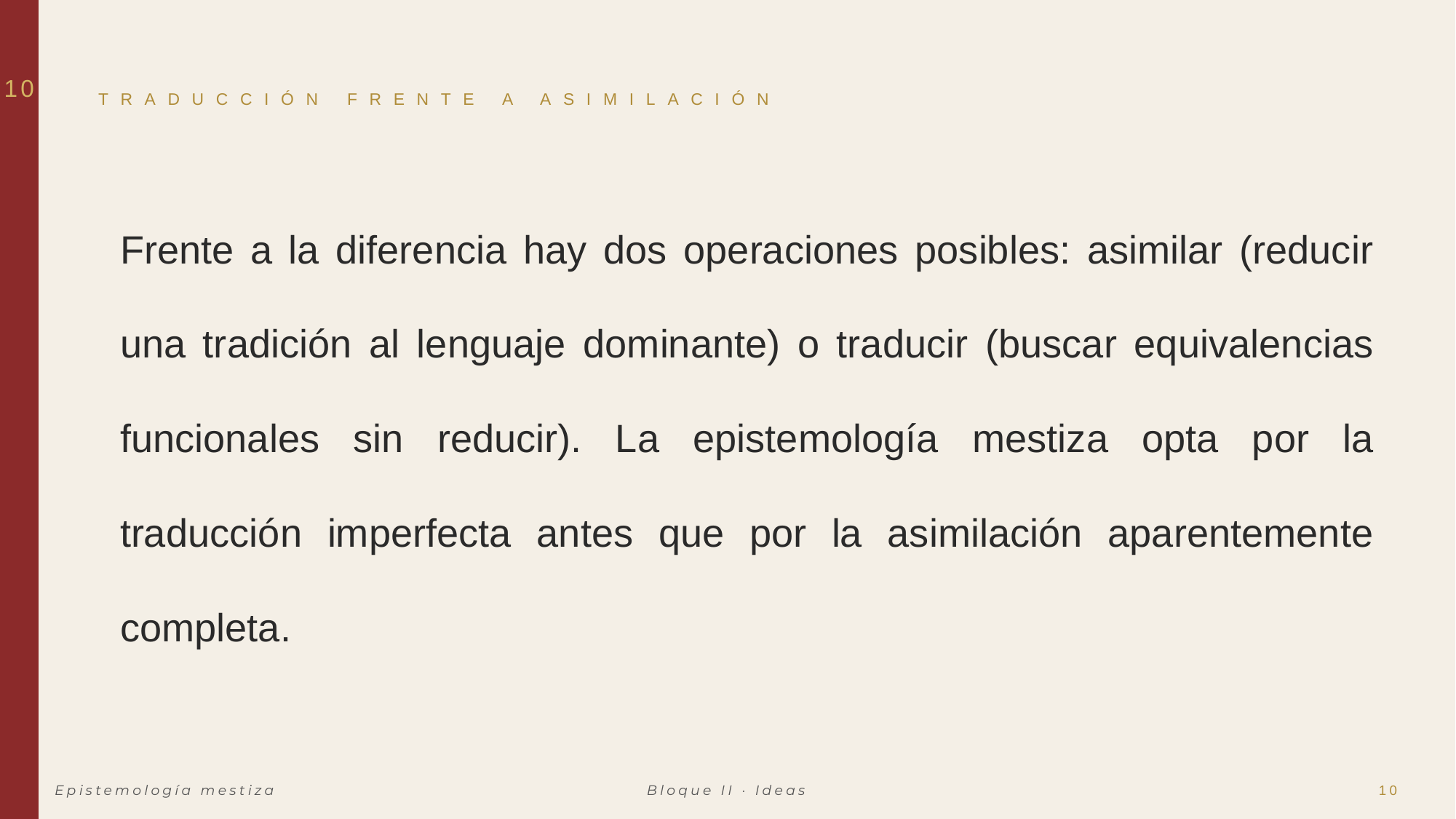

10
TRADUCCIÓN FRENTE A ASIMILACIÓN
Frente a la diferencia hay dos operaciones posibles: asimilar (reducir una tradición al lenguaje dominante) o traducir (buscar equivalencias funcionales sin reducir). La epistemología mestiza opta por la traducción imperfecta antes que por la asimilación aparentemente completa.
Epistemología mestiza
Bloque II · Ideas
10